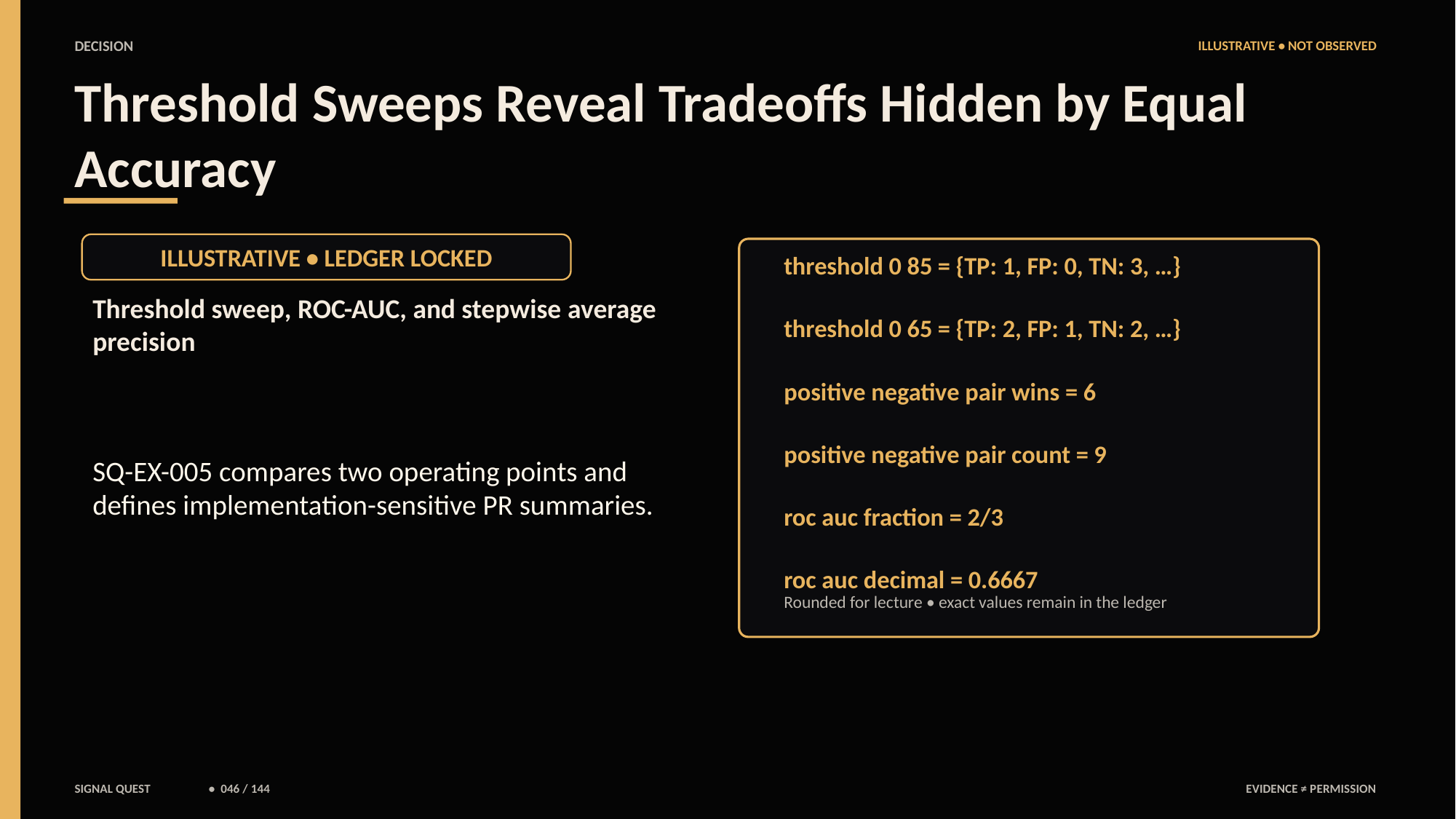

DECISION
ILLUSTRATIVE • NOT OBSERVED
Threshold Sweeps Reveal Tradeoffs Hidden by Equal Accuracy

ILLUSTRATIVE • LEDGER LOCKED

threshold 0 85 = {TP: 1, FP: 0, TN: 3, …}

threshold 0 65 = {TP: 2, FP: 1, TN: 2, …}

positive negative pair wins = 6

positive negative pair count = 9

roc auc fraction = 2/3

roc auc decimal = 0.6667
Threshold sweep, ROC-AUC, and stepwise average precision
SQ-EX-005 compares two operating points and defines implementation-sensitive PR summaries.
Rounded for lecture • exact values remain in the ledger
SIGNAL QUEST
•  046 / 144
EVIDENCE ≠ PERMISSION